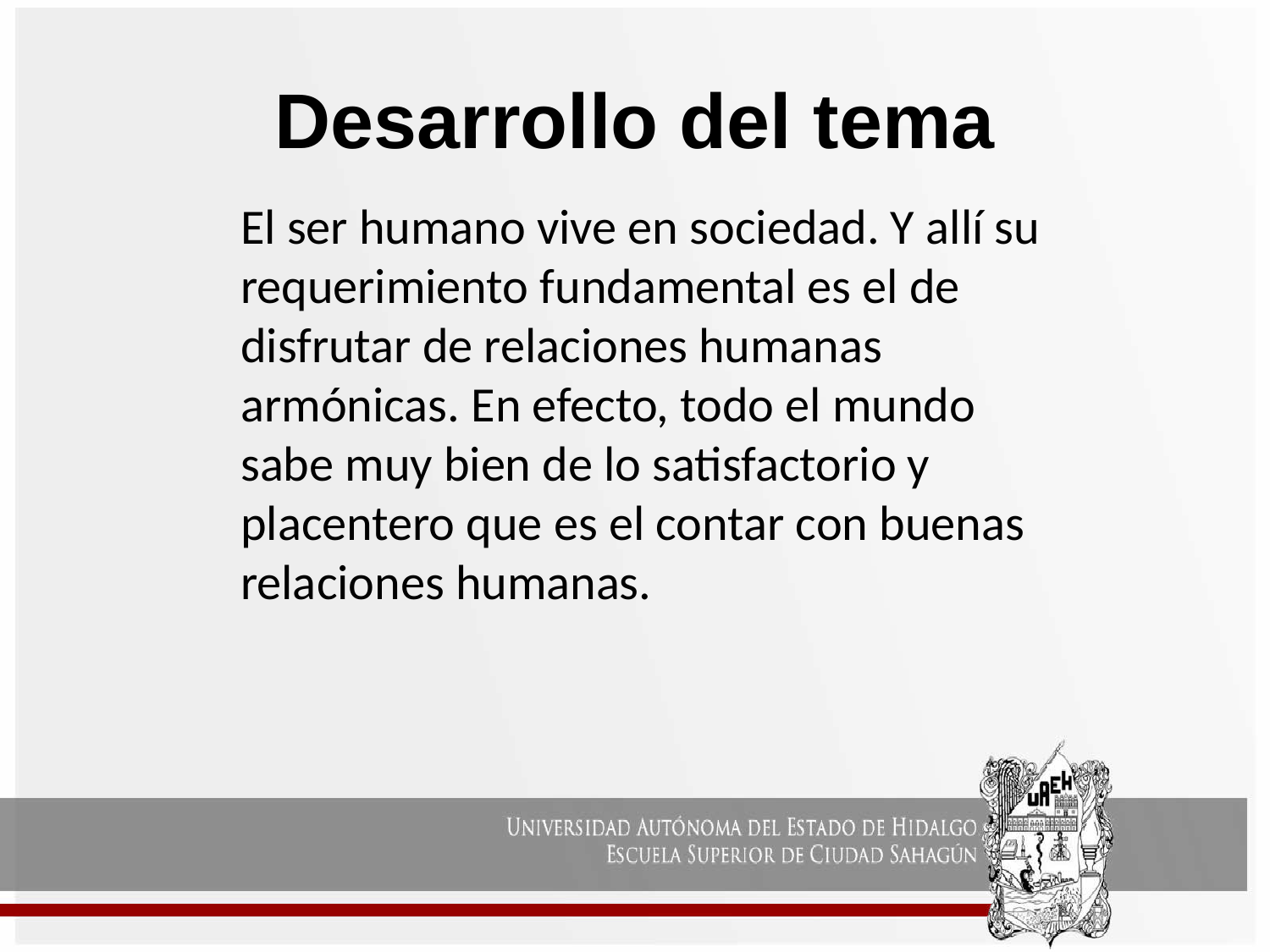

# Desarrollo del tema
El ser humano vive en sociedad. Y allí su requerimiento fundamental es el de disfrutar de relaciones humanas armónicas. En efecto, todo el mundo sabe muy bien de lo satisfactorio y placentero que es el contar con buenas relaciones humanas.